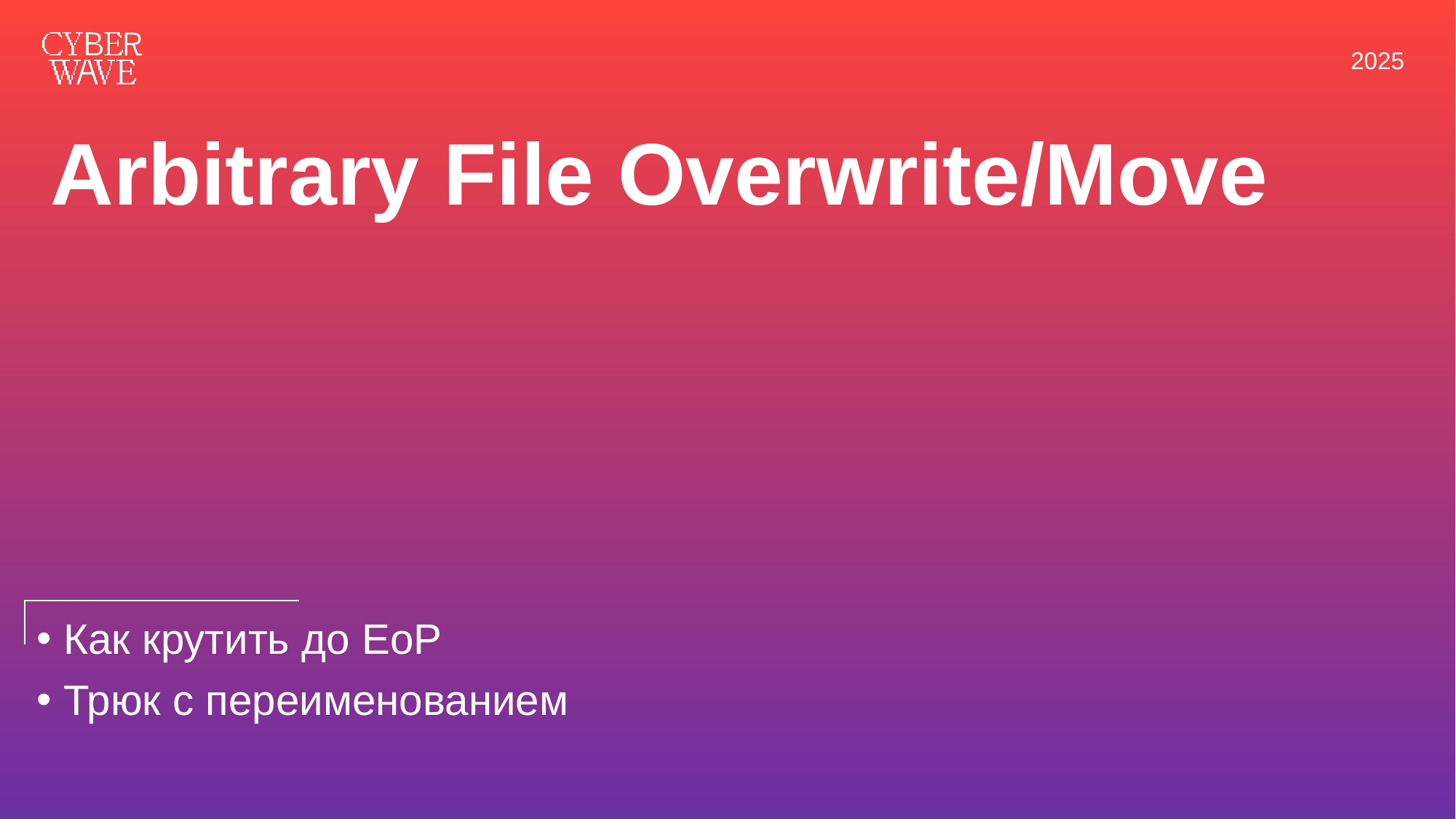

# Arbitrary File Overwrite/Move
Как крутить до EoP
Трюк с переименованием